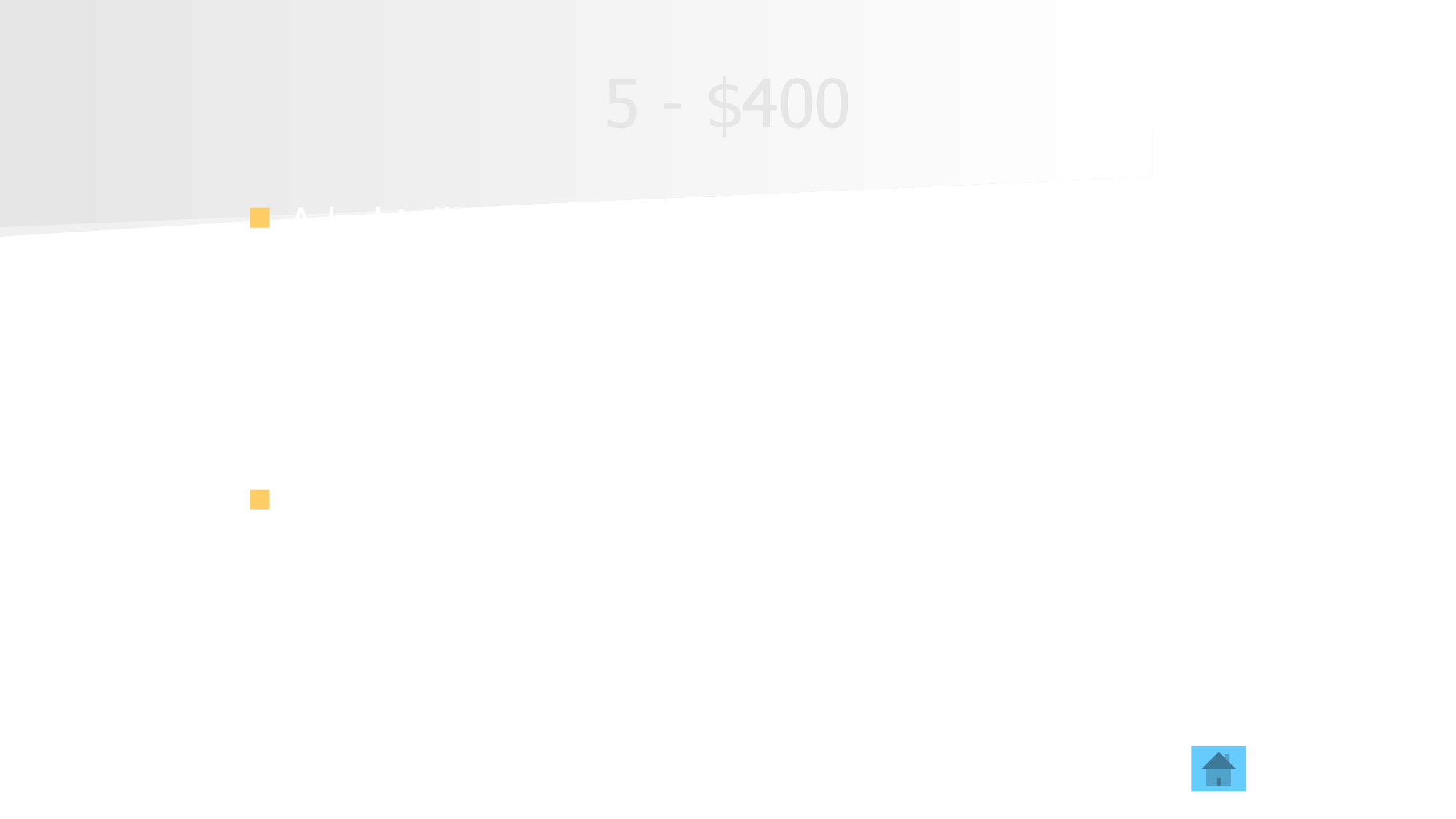

# 5 - $400
A bobtail proportioning valve reduces the air pressure to the rear wheels by this percentage.
75%